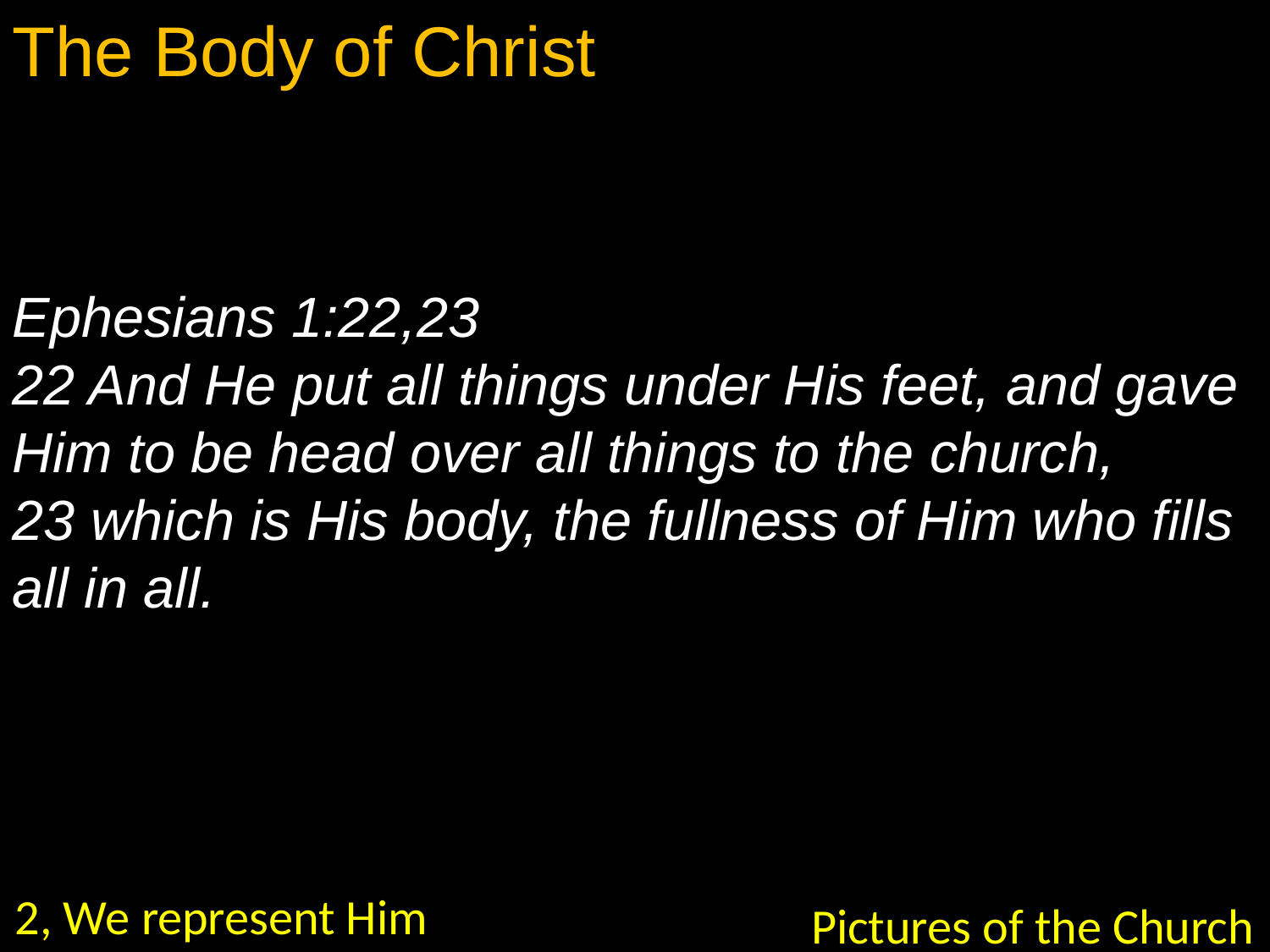

The Body of Christ
Ephesians 1:22,23
22 And He put all things under His feet, and gave Him to be head over all things to the church,
23 which is His body, the fullness of Him who fills all in all.
2, We represent Him
Pictures of the Church